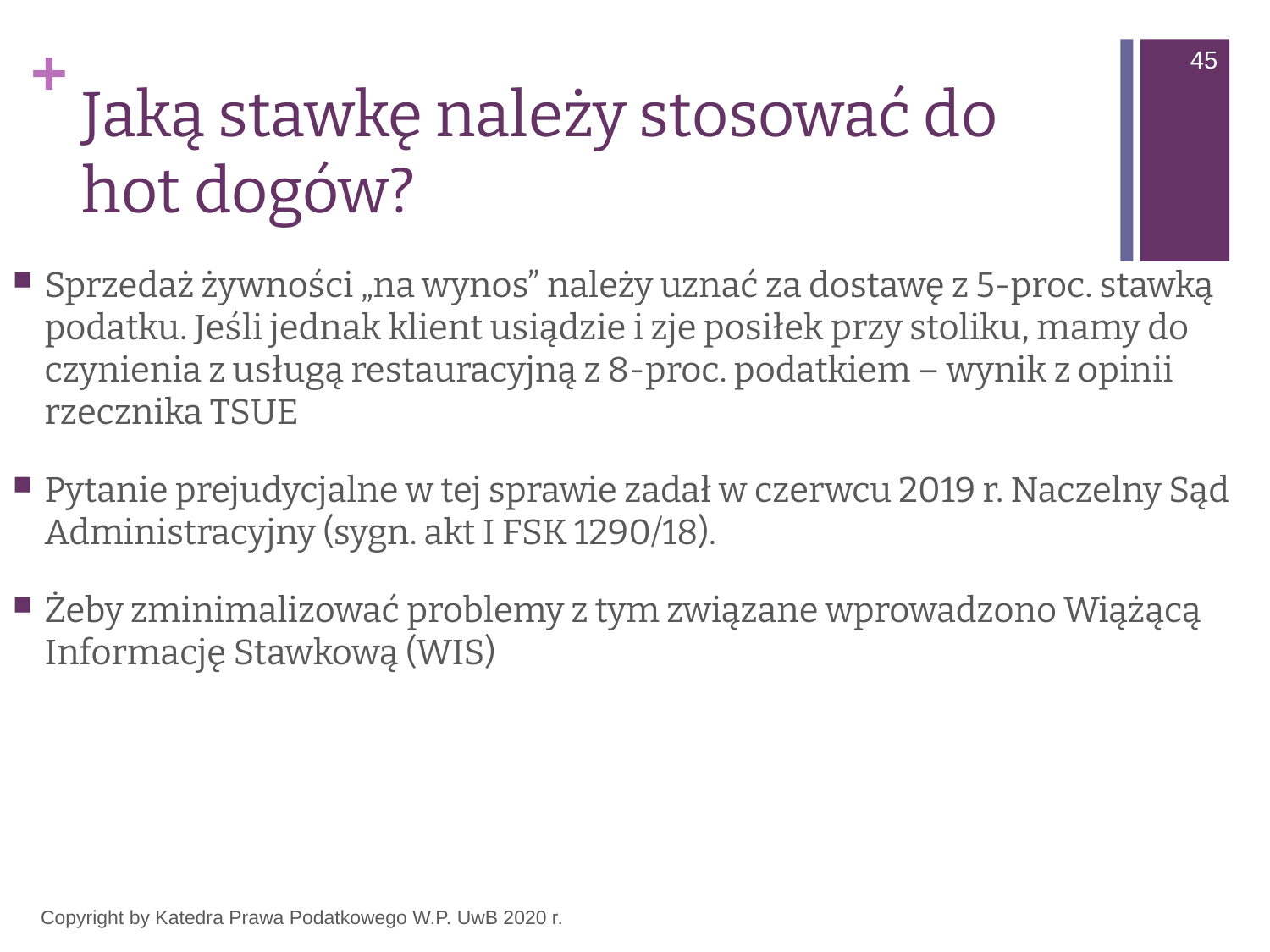

45
# Jaką stawkę należy stosować do hot dogów?
Sprzedaż żywności „na wynos” należy uznać za dostawę z 5-proc. stawką podatku. Jeśli jednak klient usiądzie i zje posiłek przy stoliku, mamy do czynienia z usługą restauracyjną z 8-proc. podatkiem – wynik z opinii rzecznika TSUE
Pytanie prejudycjalne w tej sprawie zadał w czerwcu 2019 r. Naczelny Sąd Administracyjny (sygn. akt I FSK 1290/18).
Żeby zminimalizować problemy z tym związane wprowadzono Wiążącą Informację Stawkową (WIS)
Copyright by Katedra Prawa Podatkowego W.P. UwB 2020 r.